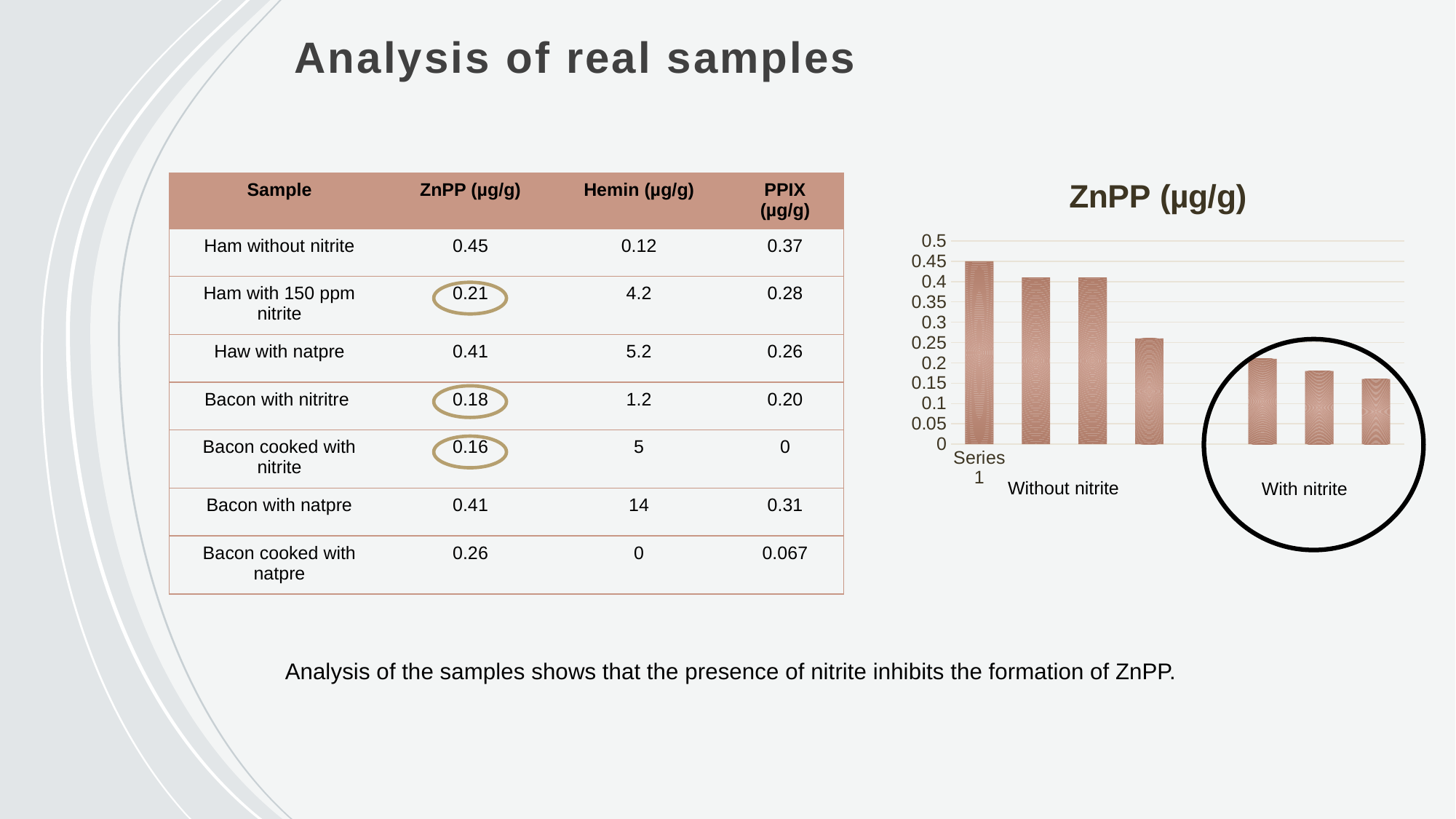

# Analysis of real samples

### Chart:

| Category | ZnPP (µg/g) |
|---|---|
|  | 0.45 |
|  | 0.41 |
|  | 0.41 |
|  | 0.26 |
|  | None |
|  | 0.21 |
|  | 0.18 |
|  | 0.16 |
| Sample | ZnPP (µg/g) | Hemin (µg/g) | PPIX (µg/g) |
| --- | --- | --- | --- |
| Ham without nitrite | 0.45 | 0.12 | 0.37 |
| Ham with 150 ppm nitrite | 0.21 | 4.2 | 0.28 |
| Haw with natpre | 0.41 | 5.2 | 0.26 |
| Bacon with nitritre | 0.18 | 1.2 | 0.20 |
| Bacon cooked with nitrite | 0.16 | 5 | 0 |
| Bacon with natpre | 0.41 | 14 | 0.31 |
| Bacon cooked with natpre | 0.26 | 0 | 0.067 |

Without nitrite
With nitrite
Analysis of the samples shows that the presence of nitrite inhibits the formation of ZnPP.